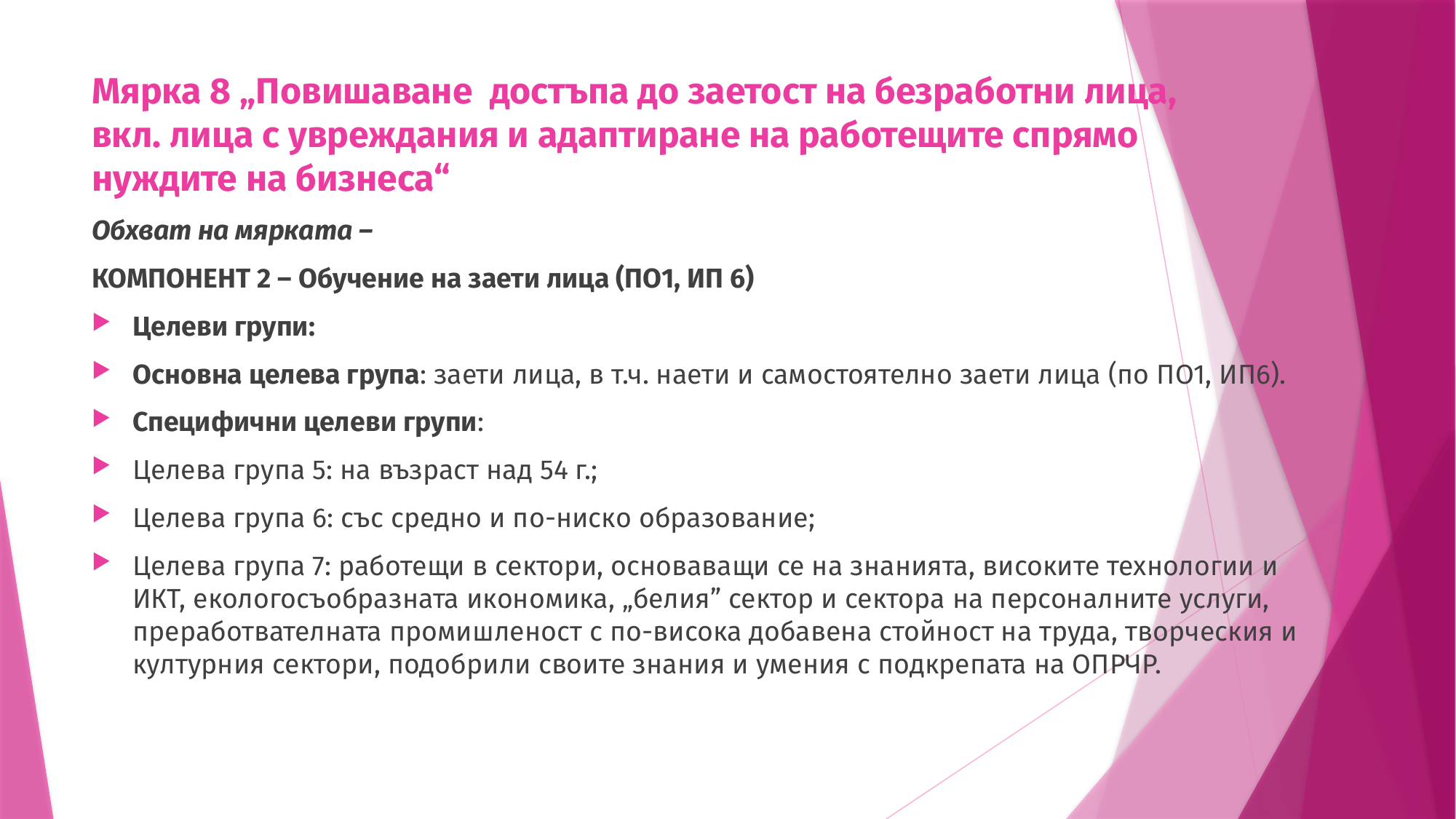

# Мярка 8 „Повишаване  достъпа до заетост на безработни лица, вкл. лица с увреждания и адаптиране на работещите спрямо нуждите на бизнеса“
Обхват на мярката –
КОМПОНЕНТ 2 – Обучение на заети лица (ПО1, ИП 6)
Целеви групи:
Основна целева група: заети лица, в т.ч. наети и самостоятелно заети лица (по ПО1, ИП6).
Специфични целеви групи:
Целева група 5: на възраст над 54 г.;
Целева група 6: със средно и по-ниско образование;
Целева група 7: работещи в сектори, основаващи се на знанията, високите технологии и ИКТ, екологосъобразната икономика, „белия” сектор и сектора на персоналните услуги, преработвателната промишленост с по-висока добавена стойност на труда, творческия и културния сектори, подобрили своите знания и умения с подкрепата на ОПРЧР.